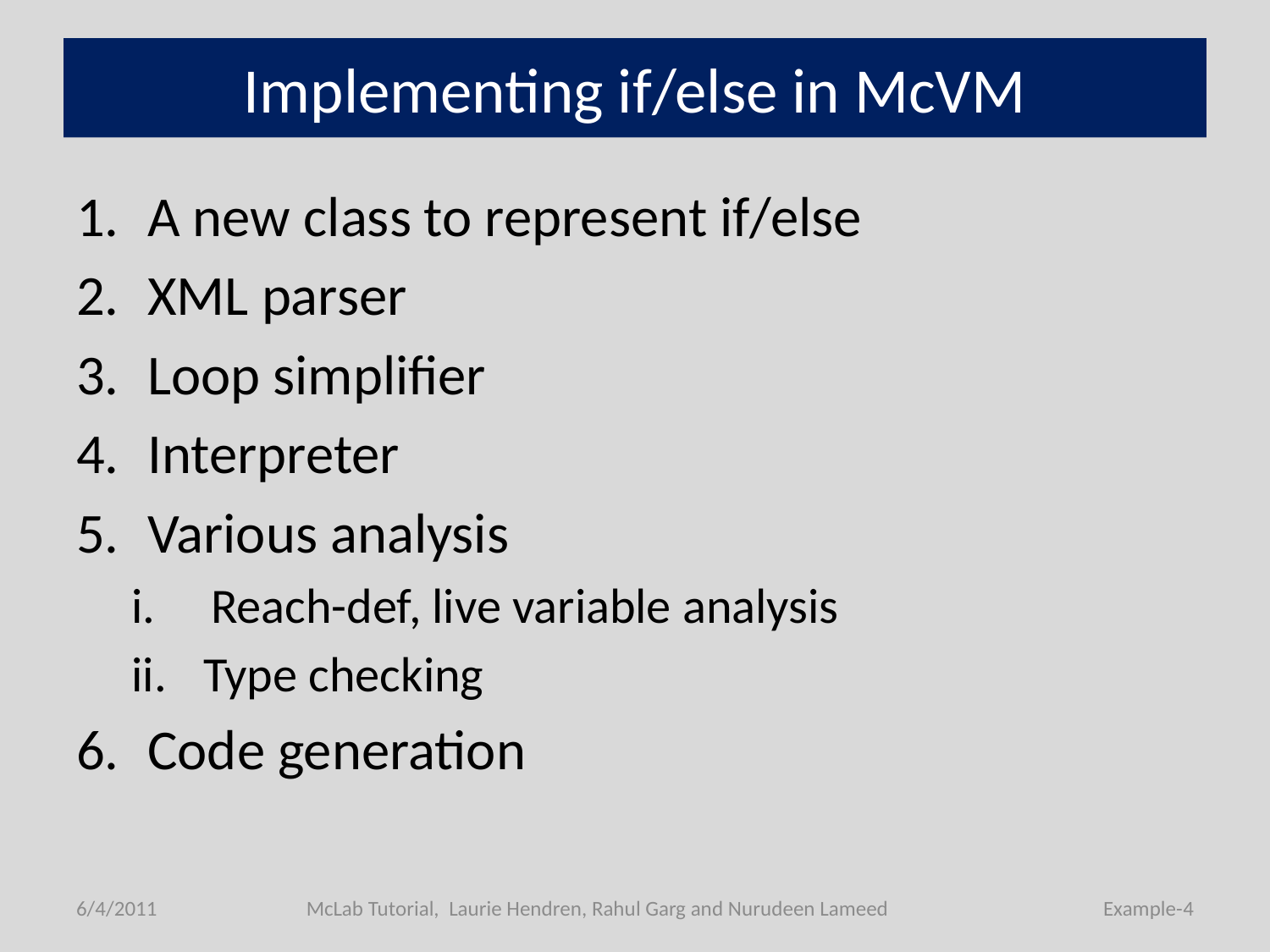

# Implementing if/else in McVM
A new class to represent if/else
XML parser
Loop simplifier
Interpreter
Various analysis
Reach-def, live variable analysis
Type checking
Code generation
6/4/2011
McLab Tutorial,  Laurie Hendren, Rahul Garg and Nurudeen Lameed
Example-4